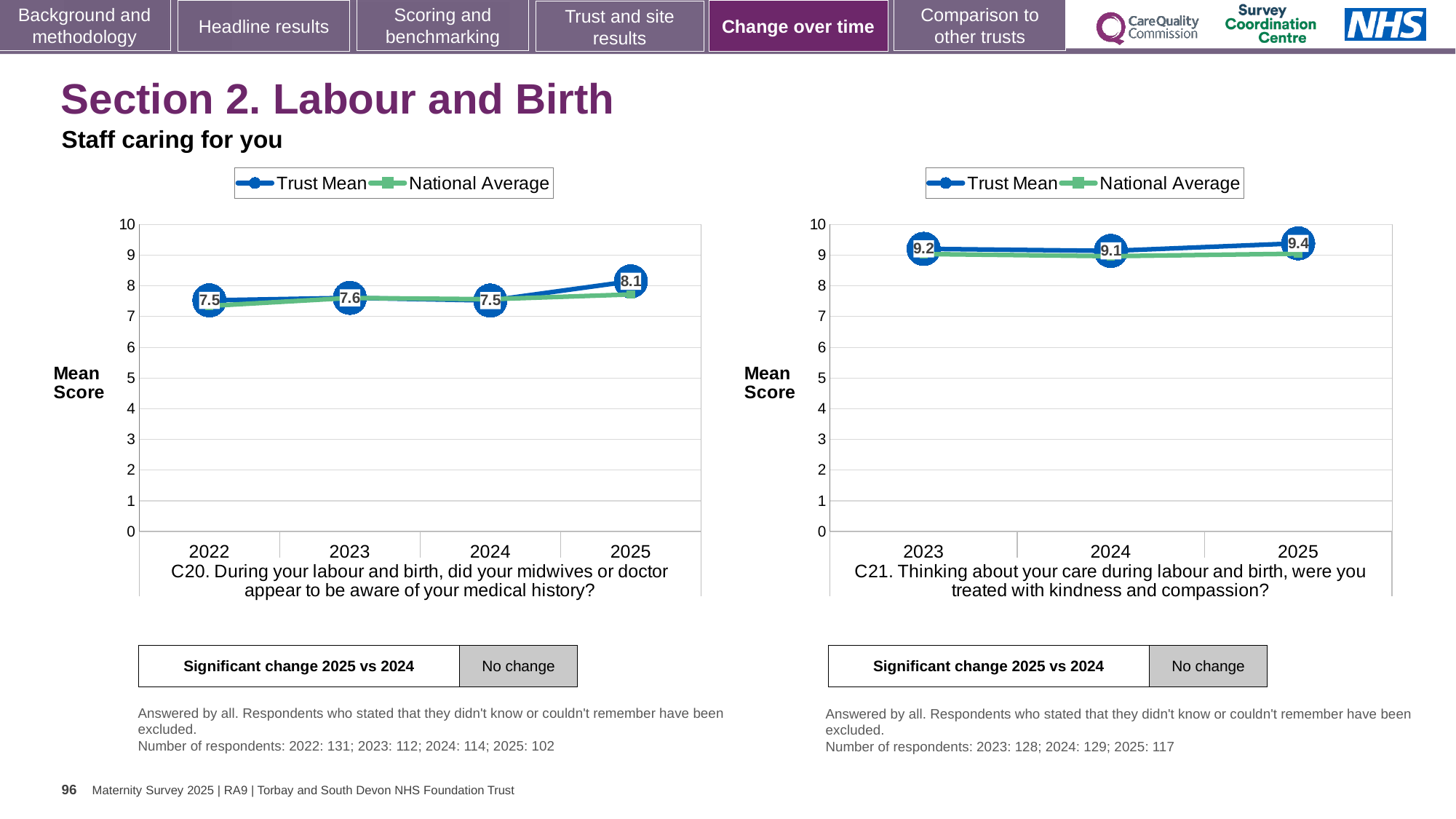

# Section 2. Labour and Birth
Staff caring for you

### Chart

| Category | Trust Mean | National Average |
|---|---|---|
| 2022 | 7.527722397939173 | 7.346653180954848 |
| 2023 | 7.608604151850276 | 7.606904854114396 |
| 2024 | 7.521713103243472 | 7.564923219461404 |
| 2025 | 8.148638349211632 | 7.720061094115055 |

### Chart

| Category | Trust Mean | National Average |
|---|---|---|
| 2023 | 9.203880074633153 | 9.034909252920883 |
| 2024 | 9.137549016637266 | 8.964978293056308 |
| 2025 | 9.384675861870171 | 9.045707248192983 |
| Significant change 2025 vs 2024 | No change |
| --- | --- |
| Significant change 2025 vs 2024 | No change |
| --- | --- |
Answered by all. Respondents who stated that they didn't know or couldn't remember have been excluded.
Number of respondents: 2022: 131; 2023: 112; 2024: 114; 2025: 102
Answered by all. Respondents who stated that they didn't know or couldn't remember have been excluded.
Number of respondents: 2023: 128; 2024: 129; 2025: 117
96